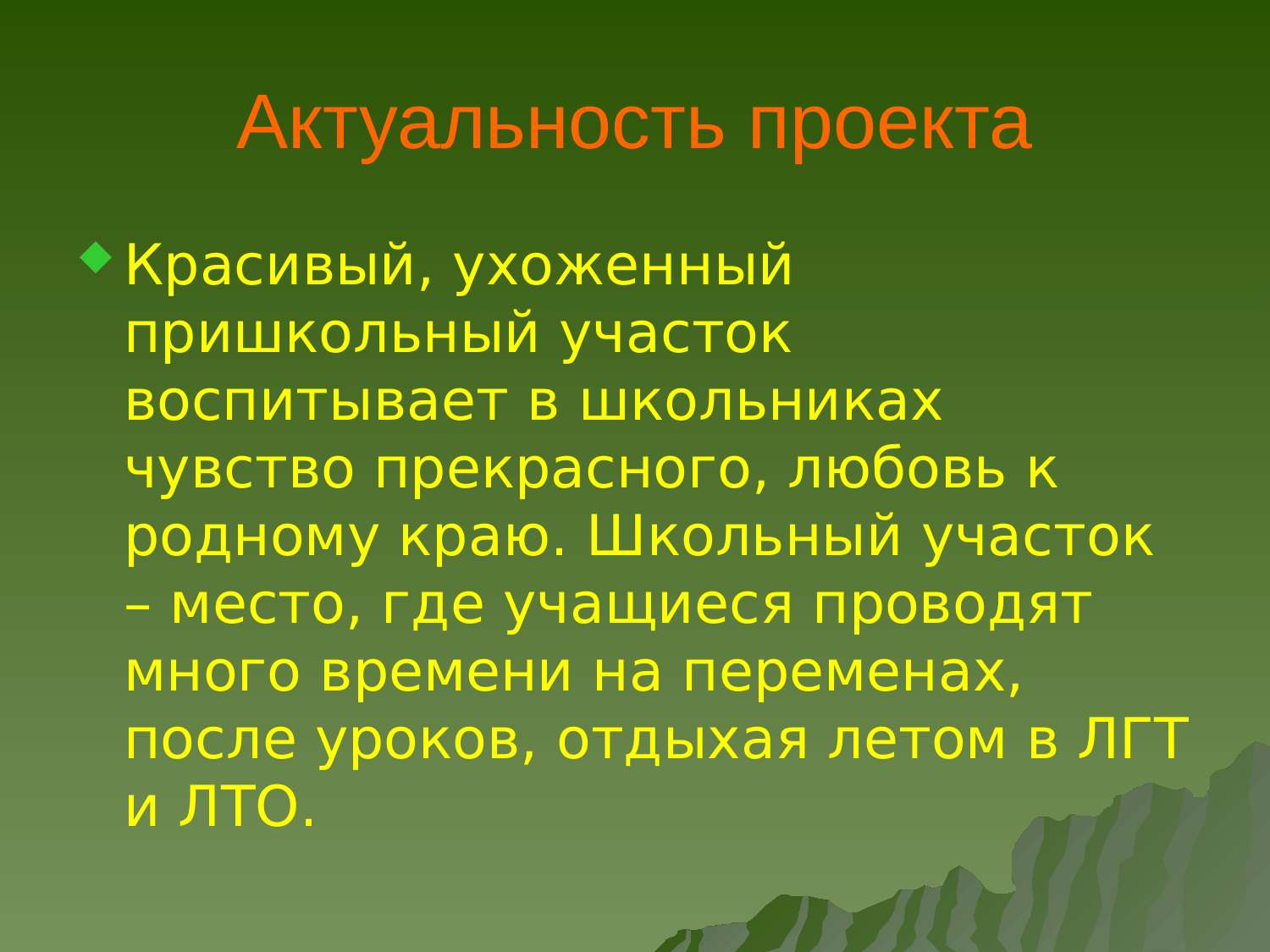

# Актуальность проекта
Красивый, ухоженный пришкольный участок воспитывает в школьниках чувство прекрасного, любовь к родному краю. Школьный участок – место, где учащиеся проводят много времени на переменах, после уроков, отдыхая летом в ЛГТ и ЛТО.